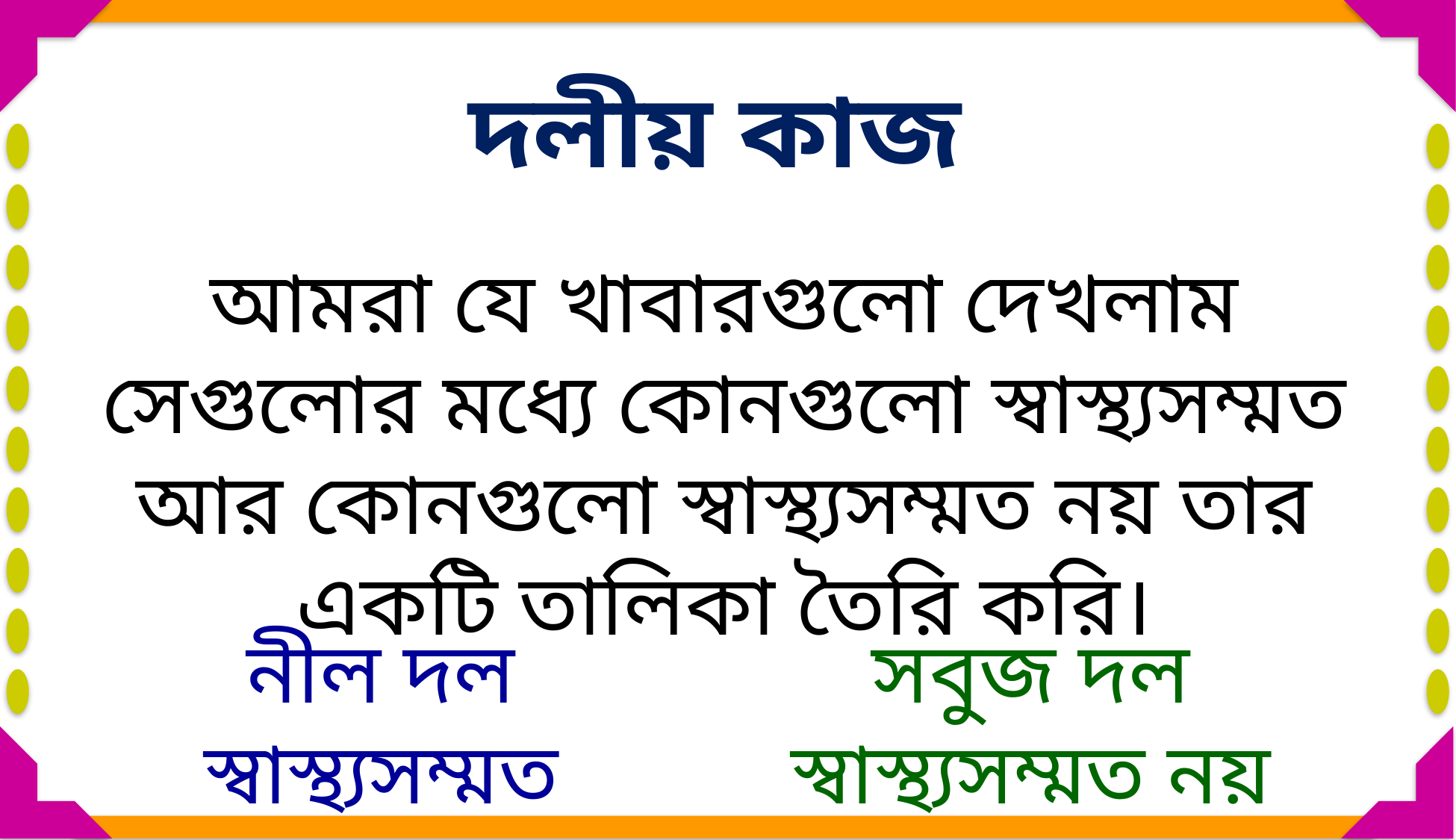

দলীয় কাজ
আমরা যে খাবারগুলো দেখলাম সেগুলোর মধ্যে কোনগুলো স্বাস্থ্যসম্মত আর কোনগুলো স্বাস্থ্যসম্মত নয় তার একটি তালিকা তৈরি করি।
নীল দল স্বাস্থ্যসম্মত
সবুজ দল স্বাস্থ্যসম্মত নয়